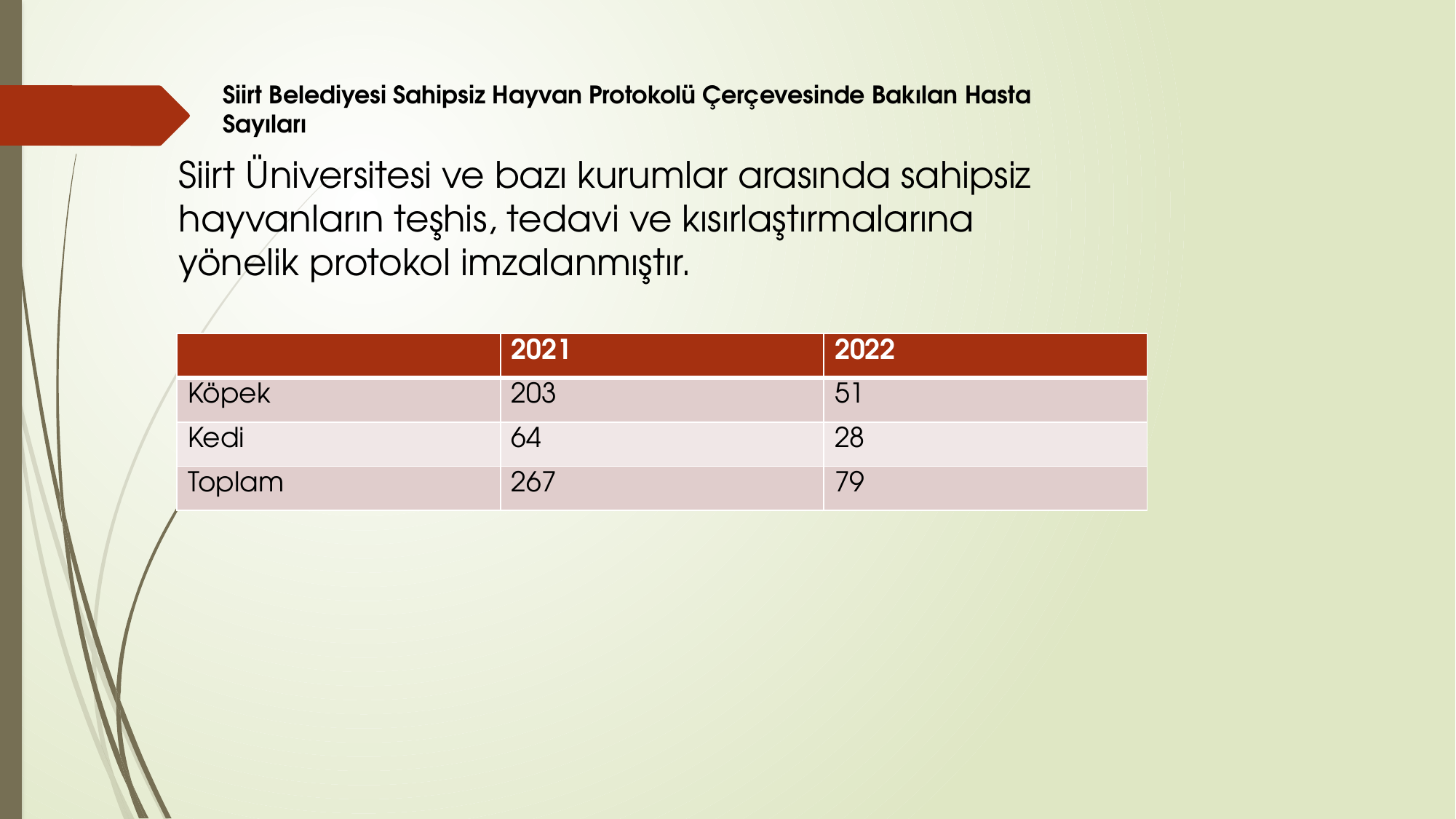

Siirt Belediyesi Sahipsiz Hayvan Protokolü Çerçevesinde Bakılan Hasta Sayıları
Siirt Üniversitesi ve bazı kurumlar arasında sahipsiz hayvanların teşhis, tedavi ve kısırlaştırmalarına yönelik protokol imzalanmıştır.
|  | 2021 | 2022 |
| --- | --- | --- |
| Köpek | 203 | 51 |
| Kedi | 64 | 28 |
| Toplam | 267 | 79 |